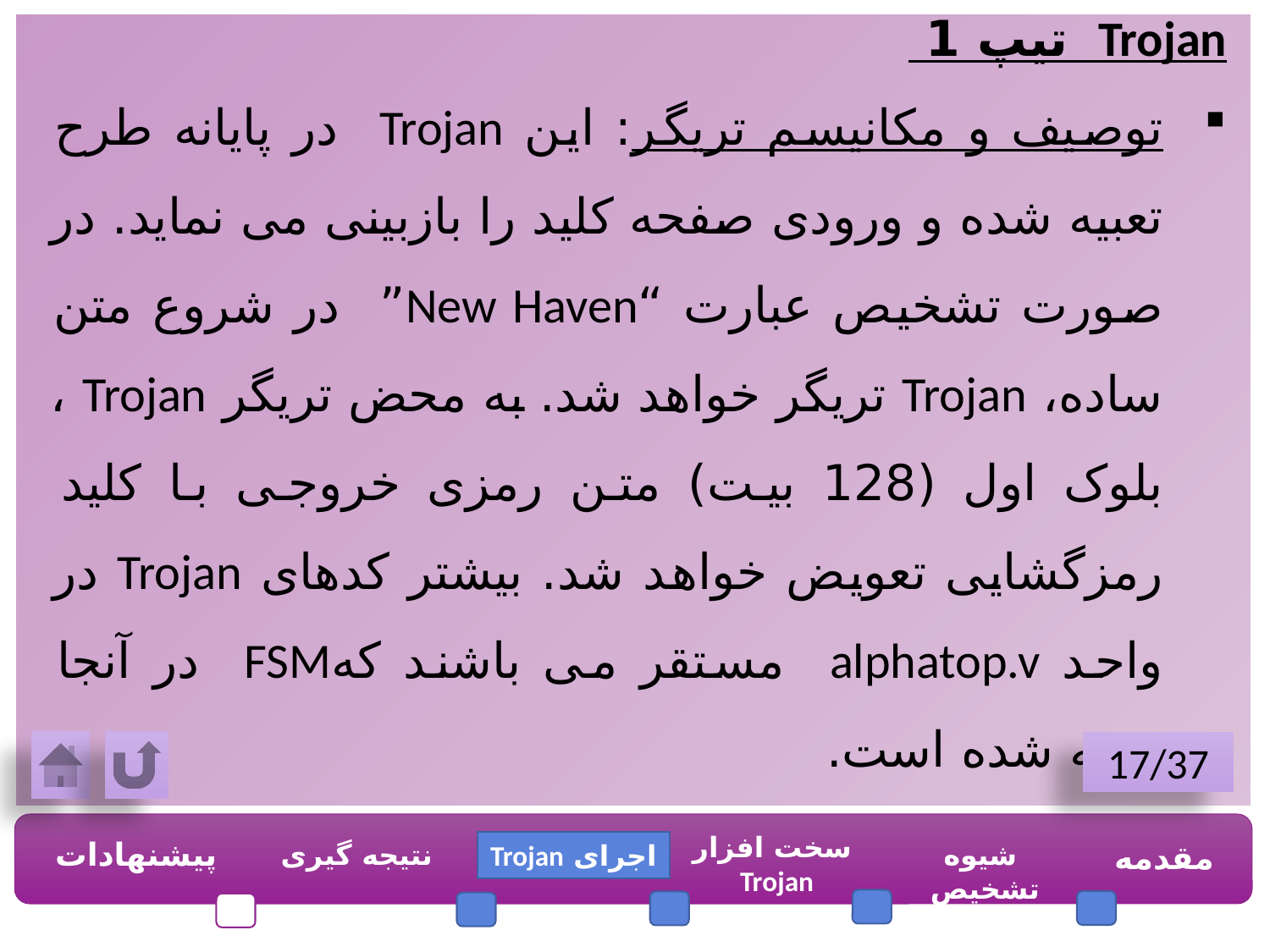

Trojan  تیپ 1
توصیف و مکانیسم تریگر: این Trojan  در پایانه طرح تعبیه شده و ورودی صفحه کلید را بازبینی می نماید. در صورت تشخیص عبارت “New Haven”  در شروع متن ساده، Trojan تریگر خواهد شد. به محض تریگر Trojan ، بلوک اول (128 بیت) متن رمزی خروجی با کلید رمزگشایی تعویض خواهد شد. بیشتر کدهای Trojan در واحد alphatop.v  مستقر می باشند کهFSM  در آنجا تعبیه شده است.

17/37

سخت افزار Trojan
پیشنهادات
نتیجه گیری
شیوه تشخیص
مقدمه
اجرای Trojan